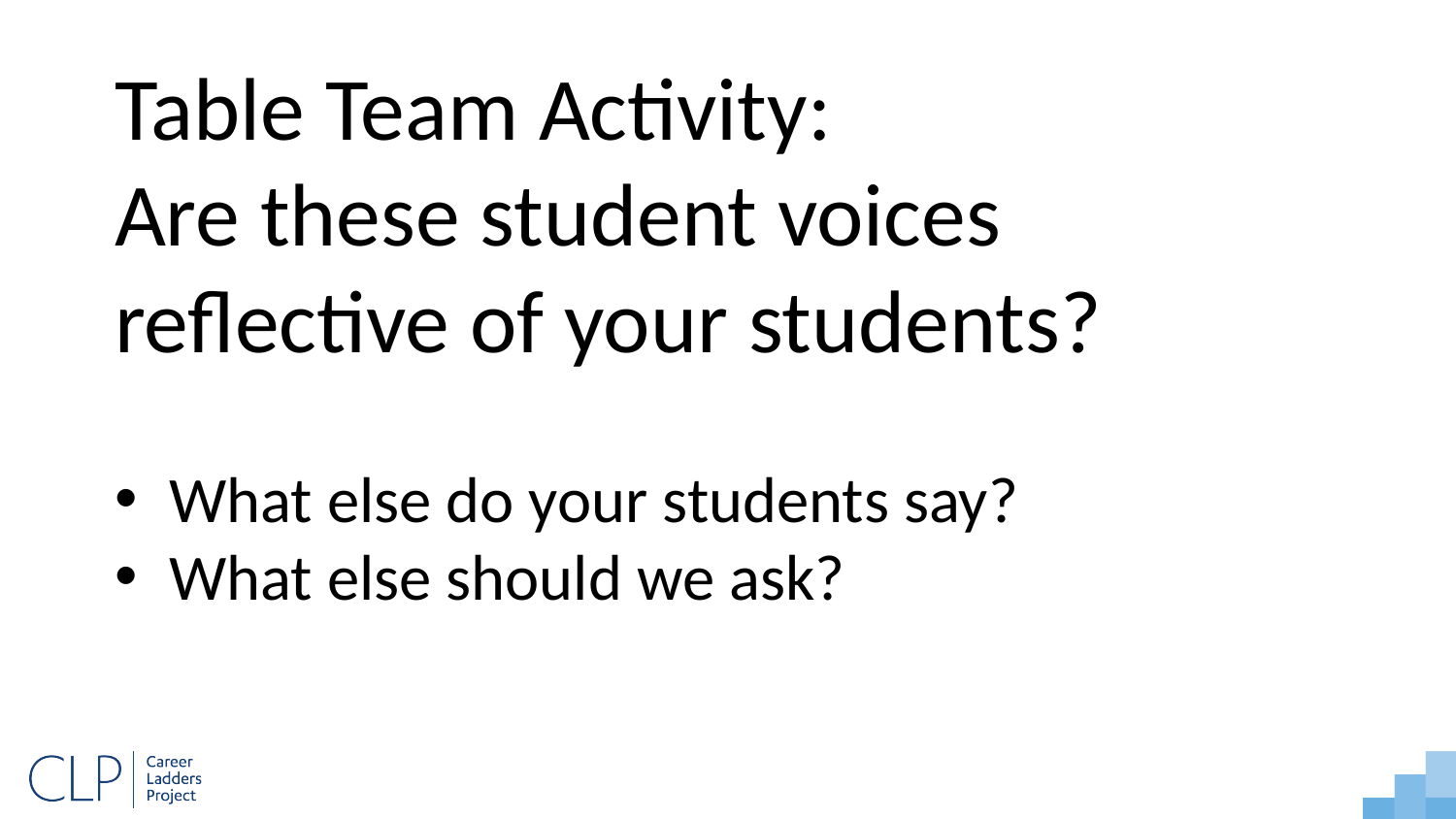

# Table Team Activity:
Are these student voices reflective of your students?

What else do your students say?
What else should we ask?